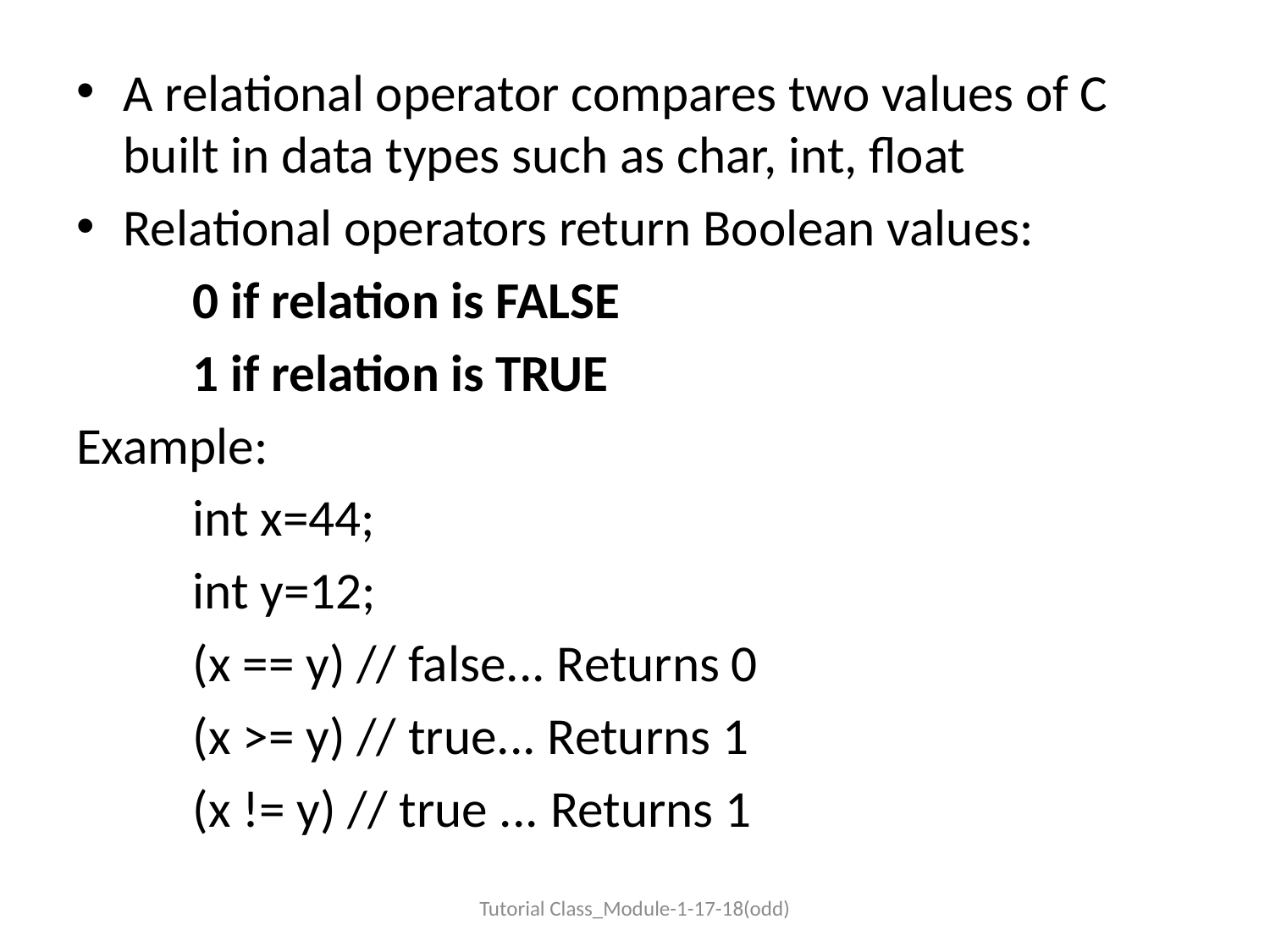

A relational operator compares two values of C built in data types such as char, int, float
Relational operators return Boolean values:
	0 if relation is FALSE
	1 if relation is TRUE
Example:
	int x=44;
	int y=12;
	(x == y) // false... Returns 0
	(x >= y) // true... Returns 1
	(x != y) // true ... Returns 1
Tutorial Class_Module-1-17-18(odd)